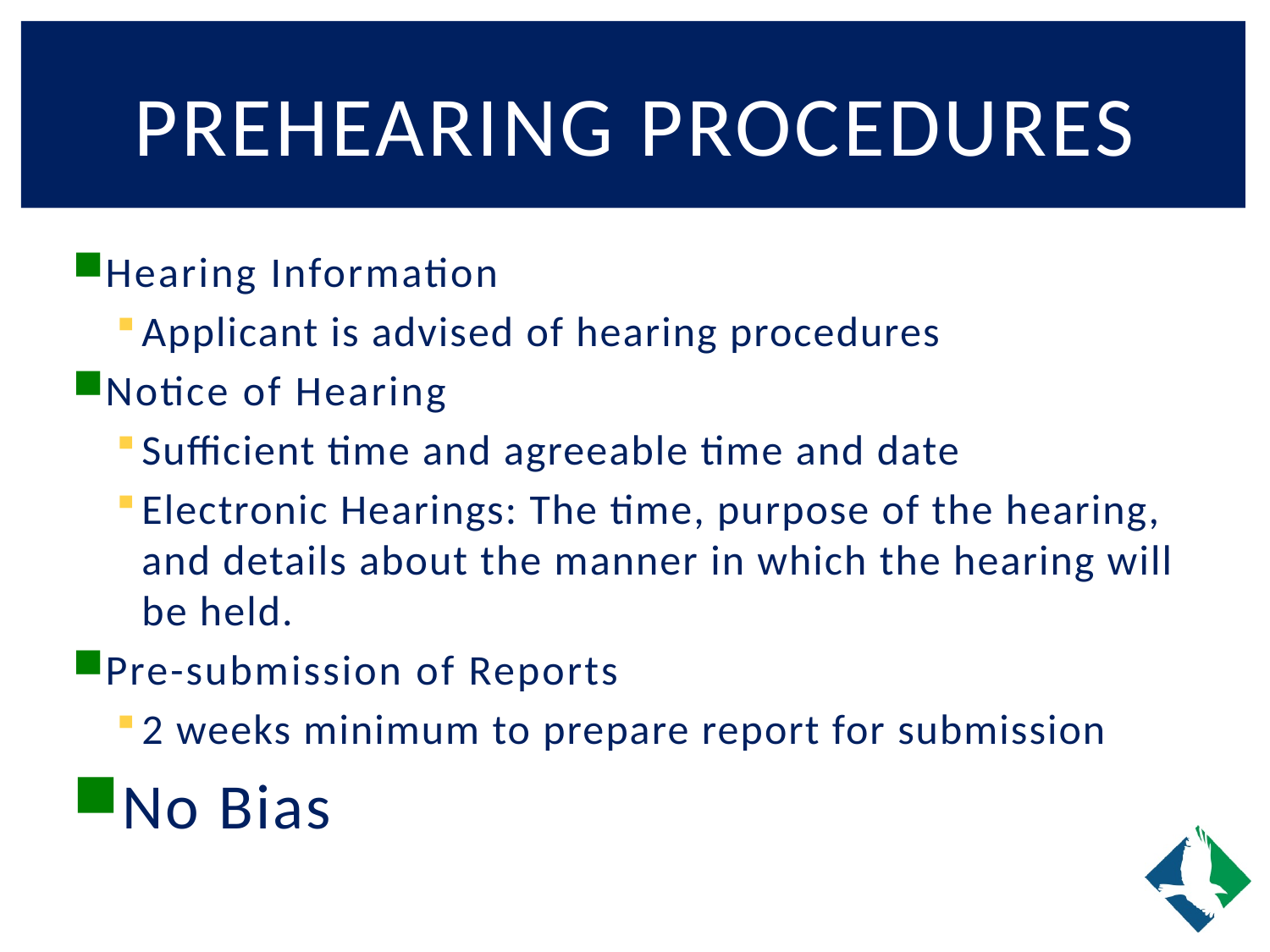

# Prehearing procedures
Hearing Information
Applicant is advised of hearing procedures
Notice of Hearing
Sufficient time and agreeable time and date
Electronic Hearings: The time, purpose of the hearing, and details about the manner in which the hearing will be held.
Pre-submission of Reports
2 weeks minimum to prepare report for submission
No Bias